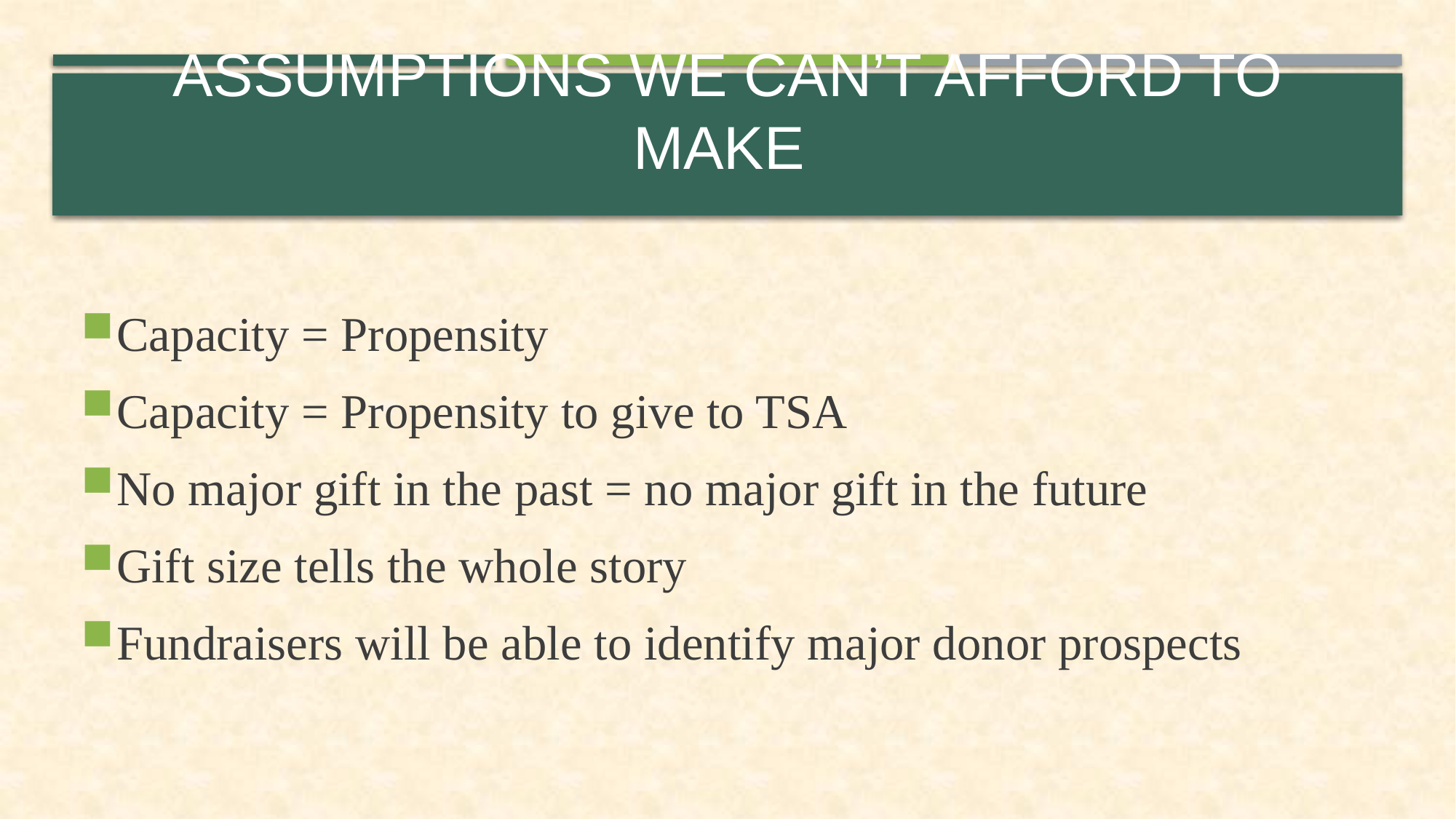

# Assumptions we can’t afford to make
Capacity = Propensity
Capacity = Propensity to give to TSA
No major gift in the past = no major gift in the future
Gift size tells the whole story
Fundraisers will be able to identify major donor prospects